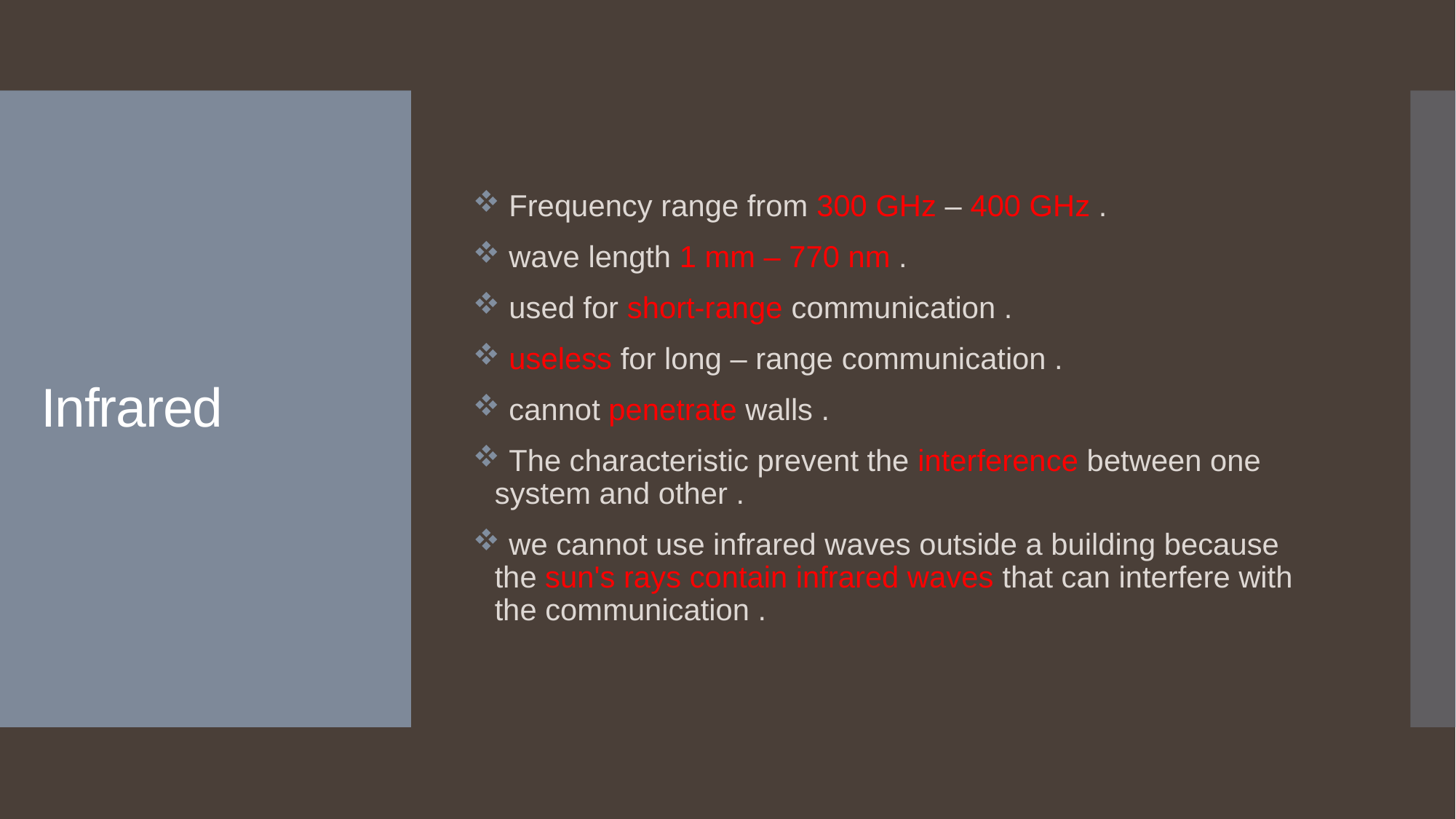

Frequency range from 300 GHz – 400 GHz .
 wave length 1 mm – 770 nm .
 used for short-range communication .
 useless for long – range communication .
 cannot penetrate walls .
 The characteristic prevent the interference between one system and other .
 we cannot use infrared waves outside a building because the sun's rays contain infrared waves that can interfere with the communication .
# Infrared